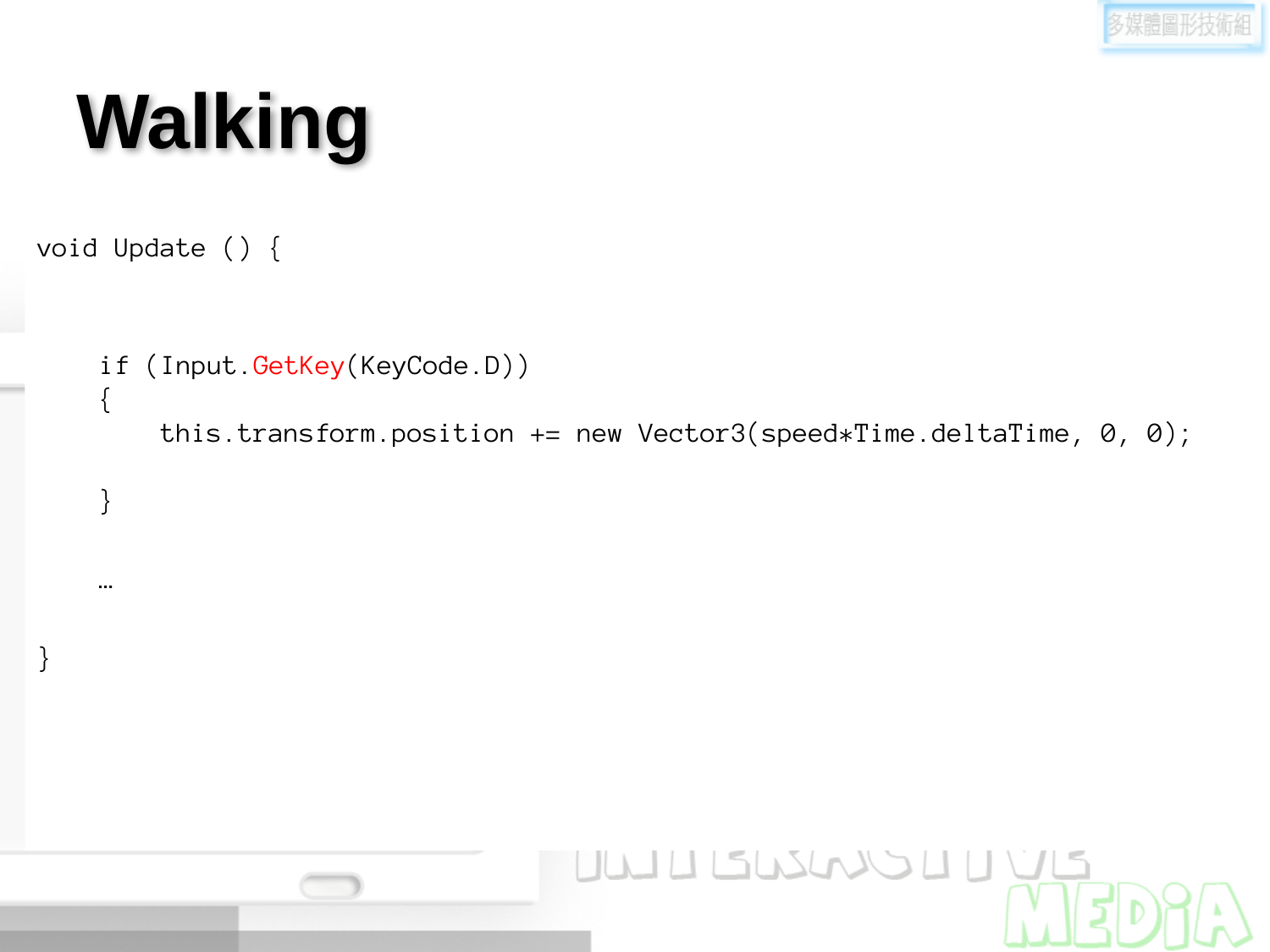

# Walking
void Update () {

    if (Input.GetKey(KeyCode.D))
    {
        this.transform.position += new Vector3(speed*Time.deltaTime, 0, 0);
    }

    …

}